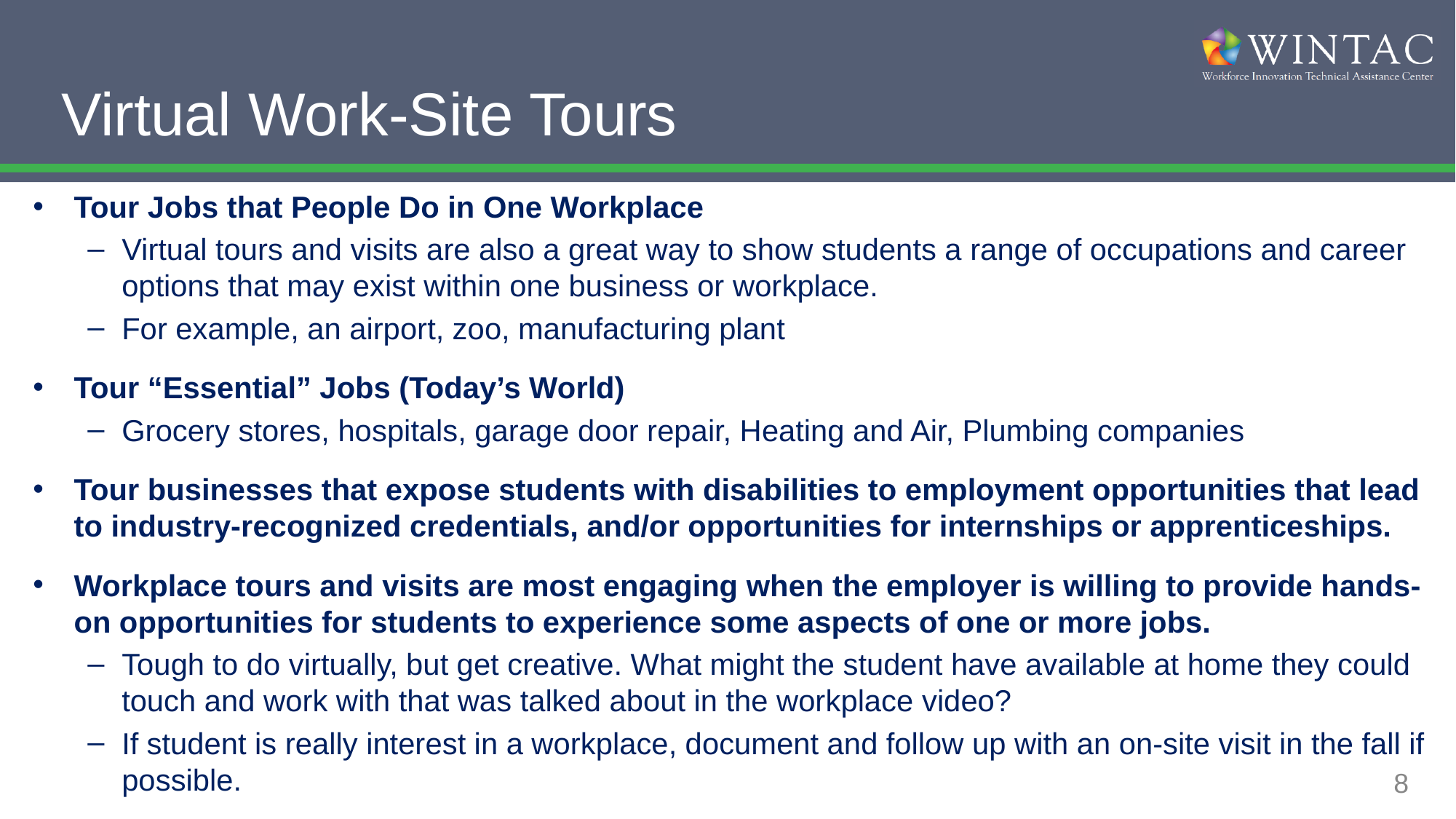

# Virtual Work-Site Tours

Tour Jobs that People Do in One Workplace
Virtual tours and visits are also a great way to show students a range of occupations and career options that may exist within one business or workplace.
For example, an airport, zoo, manufacturing plant

Tour “Essential” Jobs (Today’s World)
Grocery stores, hospitals, garage door repair, Heating and Air, Plumbing companies

Tour businesses that expose students with disabilities to employment opportunities that lead to industry-recognized credentials, and/or opportunities for internships or apprenticeships.

Workplace tours and visits are most engaging when the employer is willing to provide hands-on opportunities for students to experience some aspects of one or more jobs.
Tough to do virtually, but get creative. What might the student have available at home they could touch and work with that was talked about in the workplace video?
If student is really interest in a workplace, document and follow up with an on-site visit in the fall if possible.

8